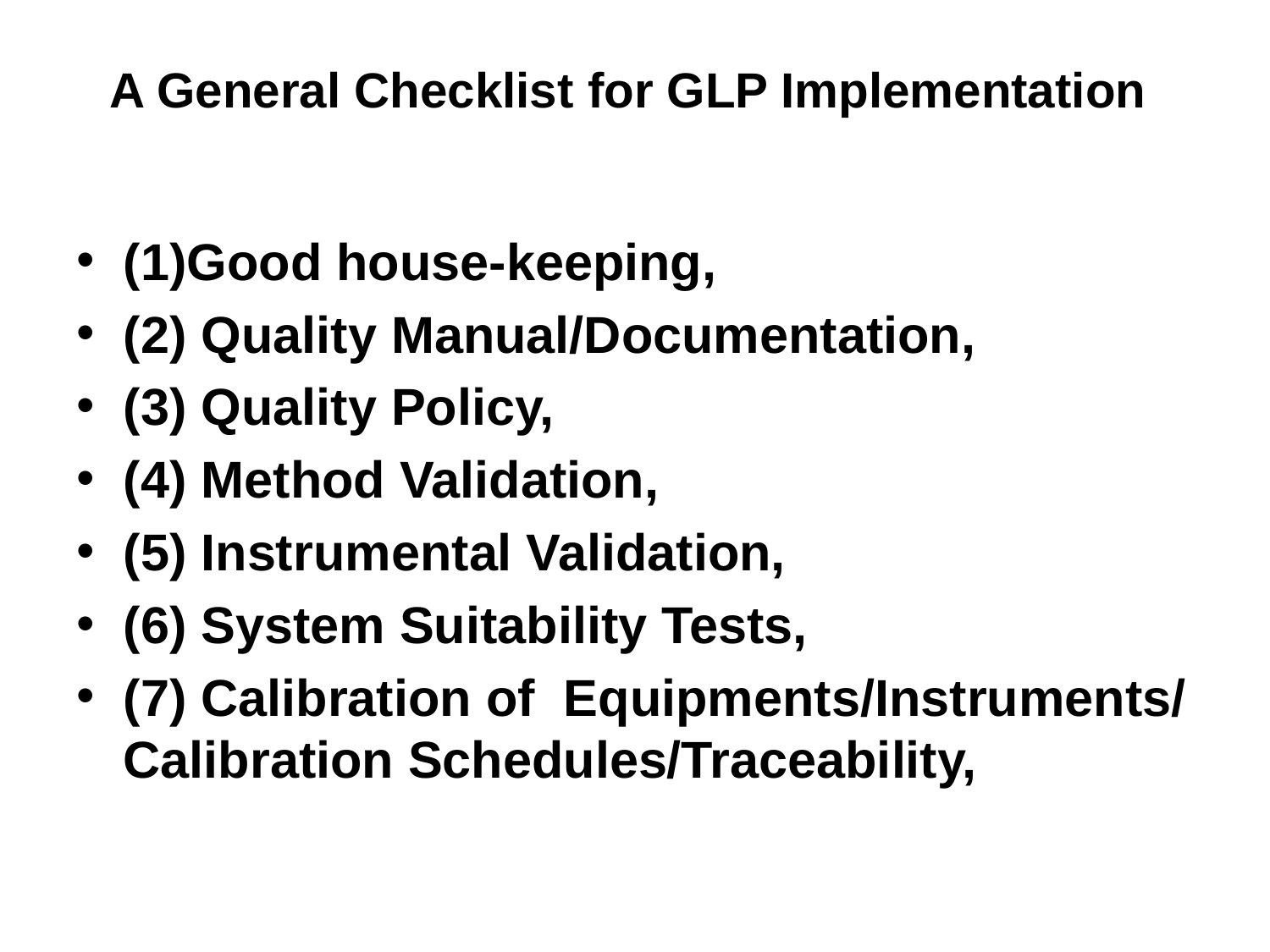

# A General Checklist for GLP Implementation
(1)Good house-keeping,
(2) Quality Manual/Documentation,
(3) Quality Policy,
(4) Method Validation,
(5) Instrumental Validation,
(6) System Suitability Tests,
(7) Calibration of  Equipments/Instruments/ Calibration Schedules/Traceability,